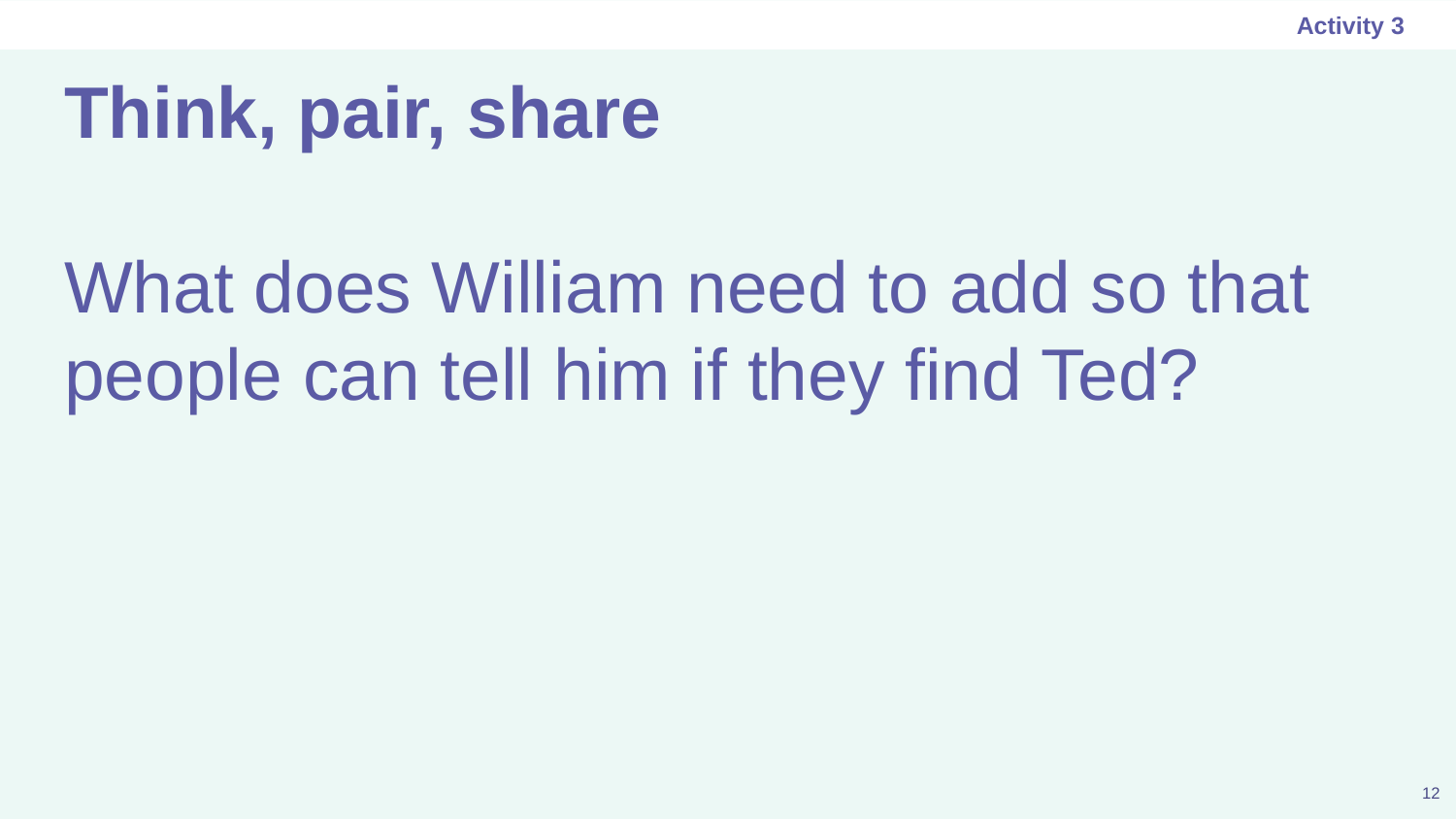

Activity 3
# Think, pair, share

What does William need to add so that people can tell him if they find Ted?
12